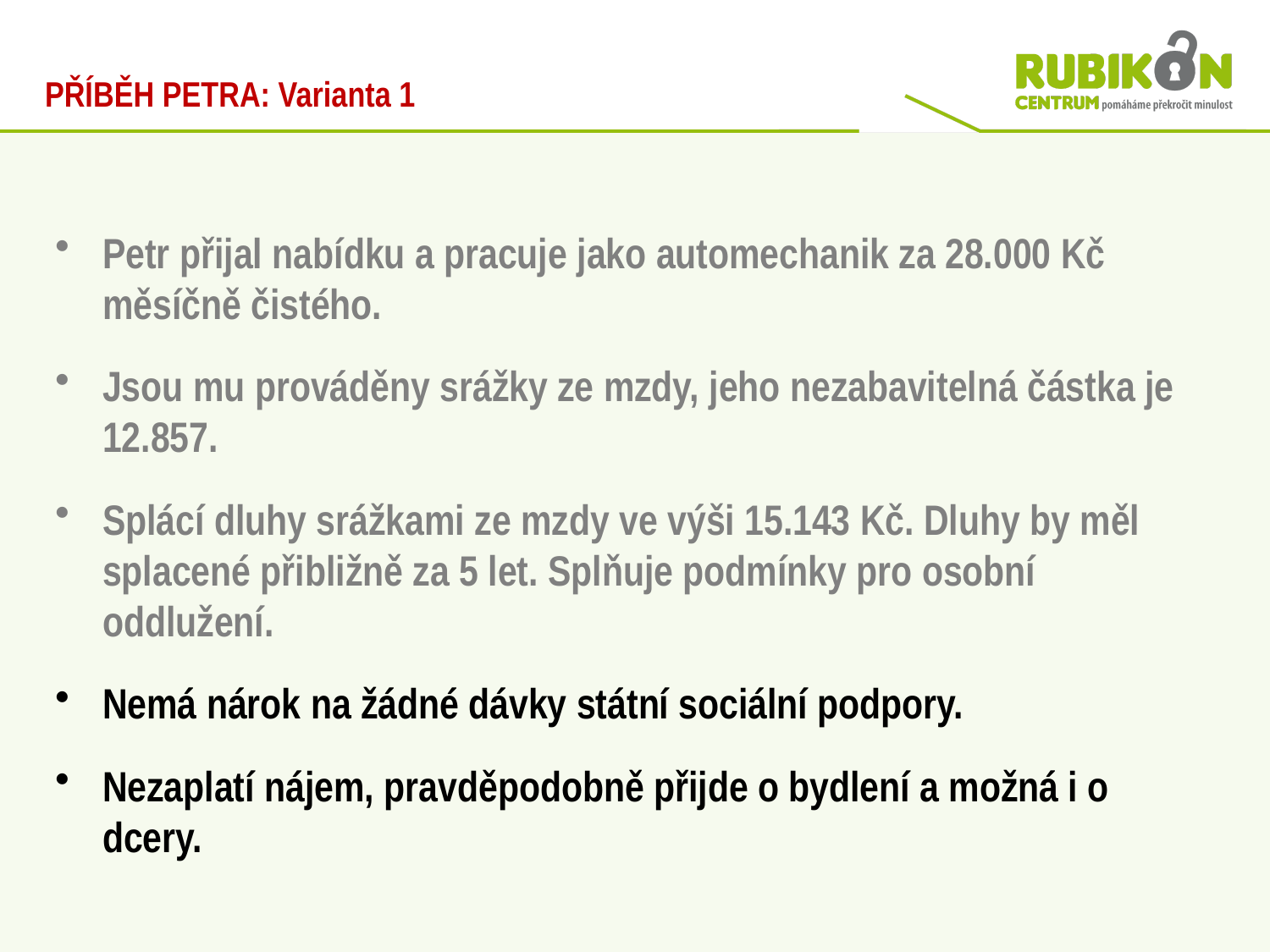

# PŘÍBĚH PETRA: Varianta 1
Petr přijal nabídku a pracuje jako automechanik za 28.000 Kč měsíčně čistého.
Jsou mu prováděny srážky ze mzdy, jeho nezabavitelná částka je 12.857.
Splácí dluhy srážkami ze mzdy ve výši 15.143 Kč. Dluhy by měl splacené přibližně za 5 let. Splňuje podmínky pro osobní oddlužení.
Nemá nárok na žádné dávky státní sociální podpory.
Nezaplatí nájem, pravděpodobně přijde o bydlení a možná i o dcery.